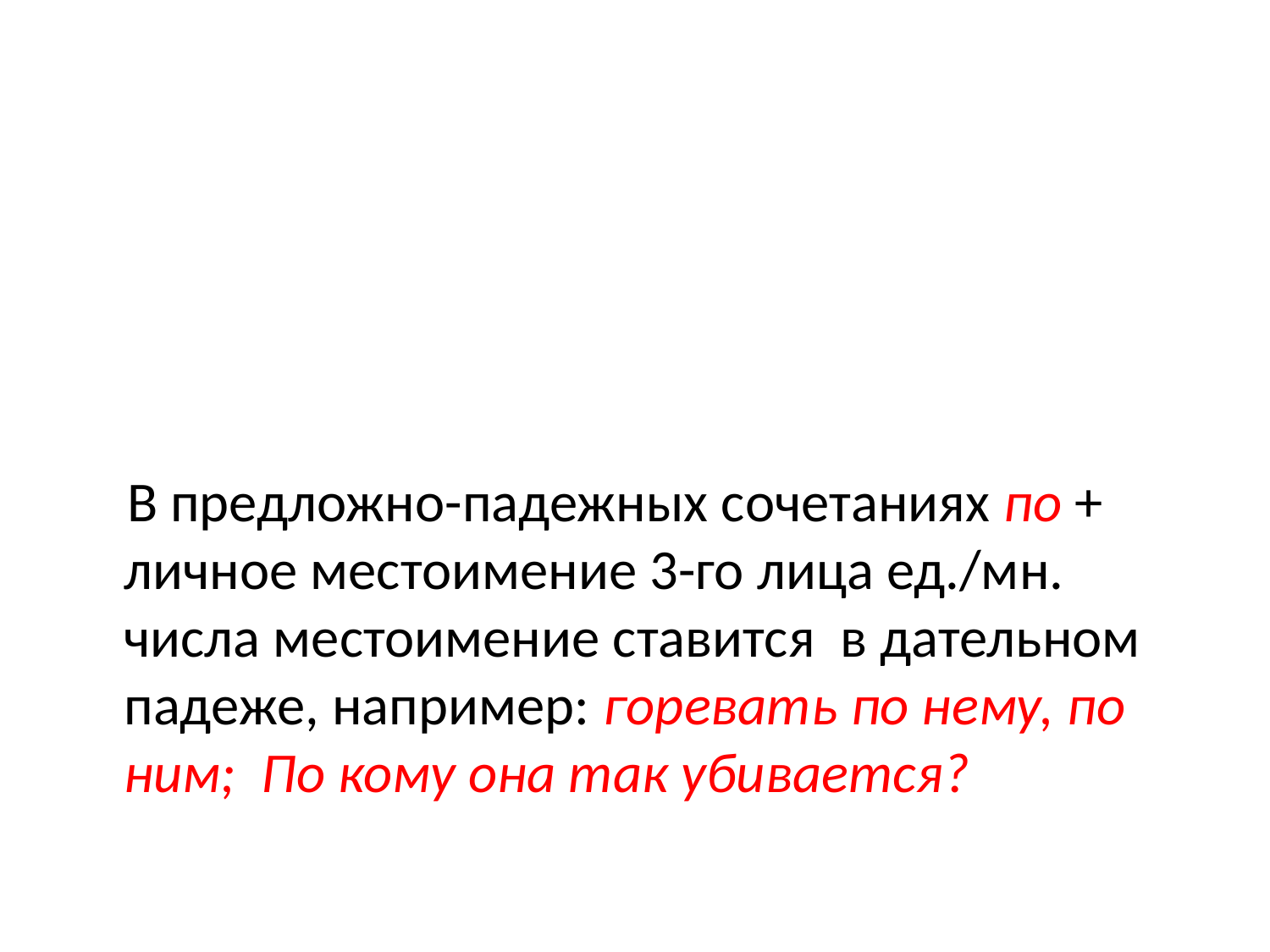

#

    В предложно-падежных сочетаниях по + личное местоимение 3-го лица ед./мн. числа местоимение ставится  в дательном падеже, например: горевать по нему, по ним;  По кому она так убивается?